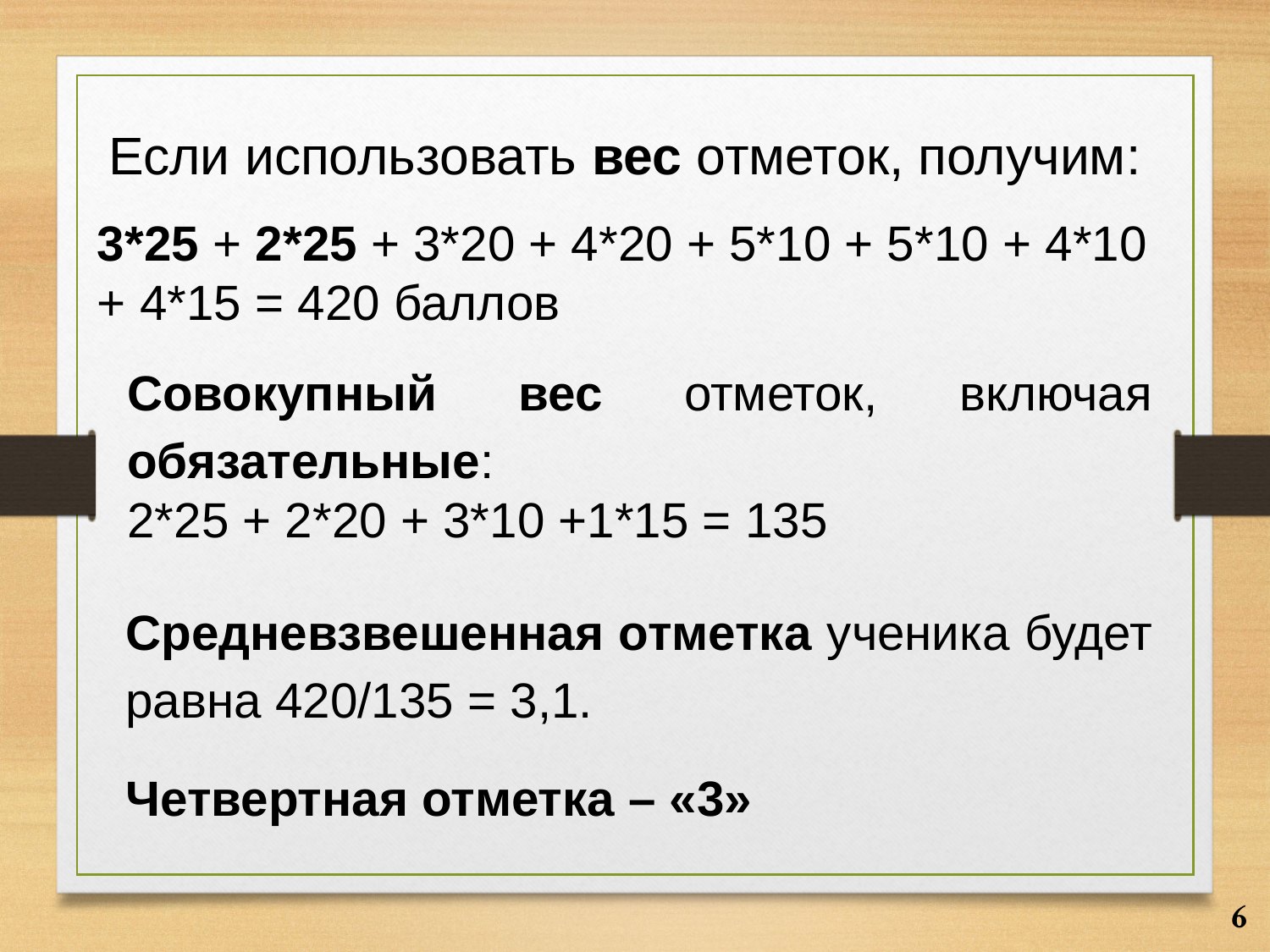

Если использовать вес отметок, получим:

3*25 + 2*25 + 3*20 + 4*20 + 5*10 + 5*10 + 4*10 + 4*15 = 420 баллов
Совокупный вес отметок, включая обязательные:
2*25 + 2*20 + 3*10 +1*15 = 135
Средневзвешенная отметка ученика будет равна 420/135 = 3,1.

Четвертная отметка – «3»
6